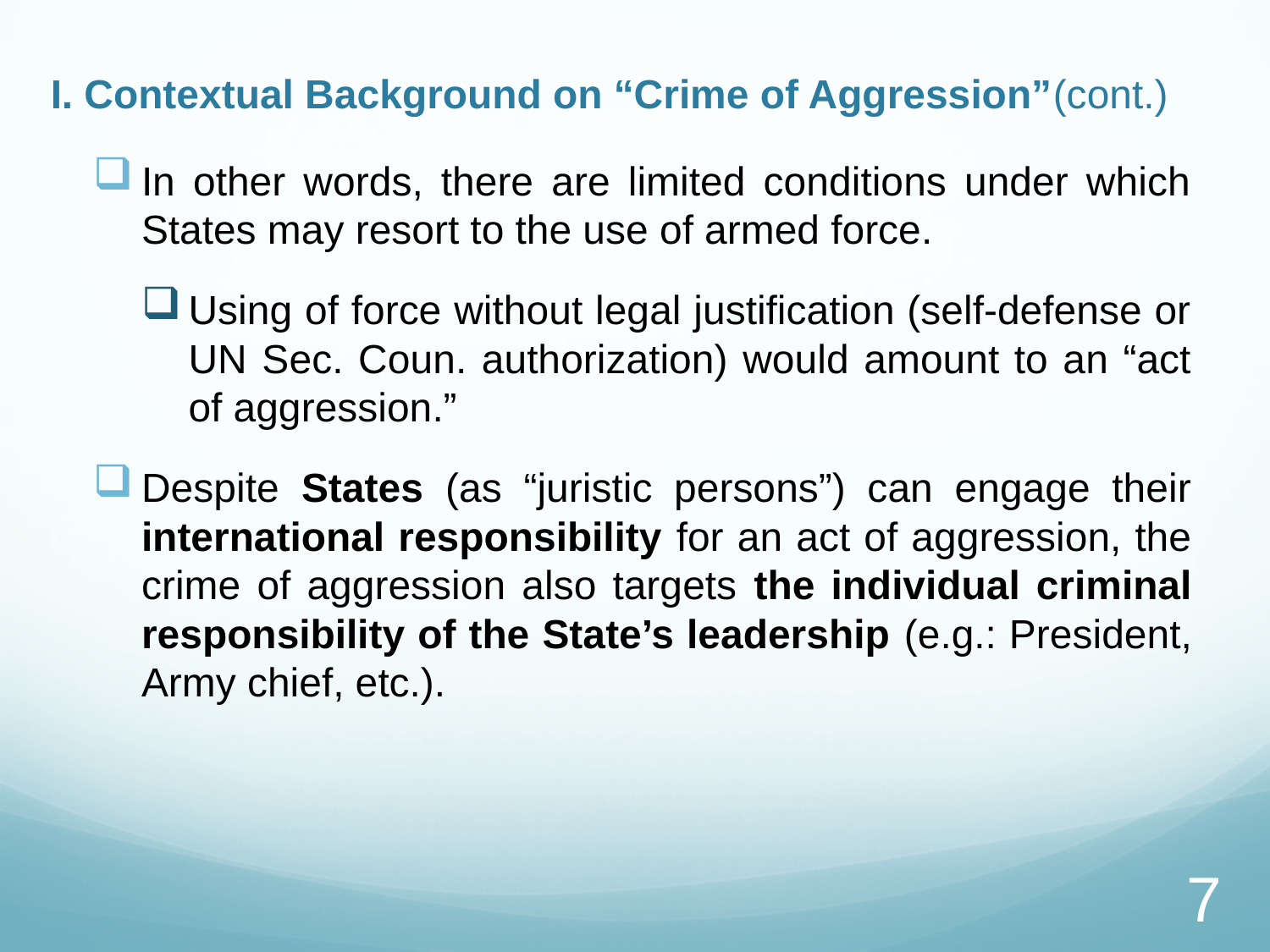

# I. Contextual Background on “Crime of Aggression”(cont.)
In other words, there are limited conditions under which States may resort to the use of armed force.
Using of force without legal justification (self-defense or UN Sec. Coun. authorization) would amount to an “act of aggression.”
Despite States (as “juristic persons”) can engage their international responsibility for an act of aggression, the crime of aggression also targets the individual criminal responsibility of the State’s leadership (e.g.: President, Army chief, etc.).

7